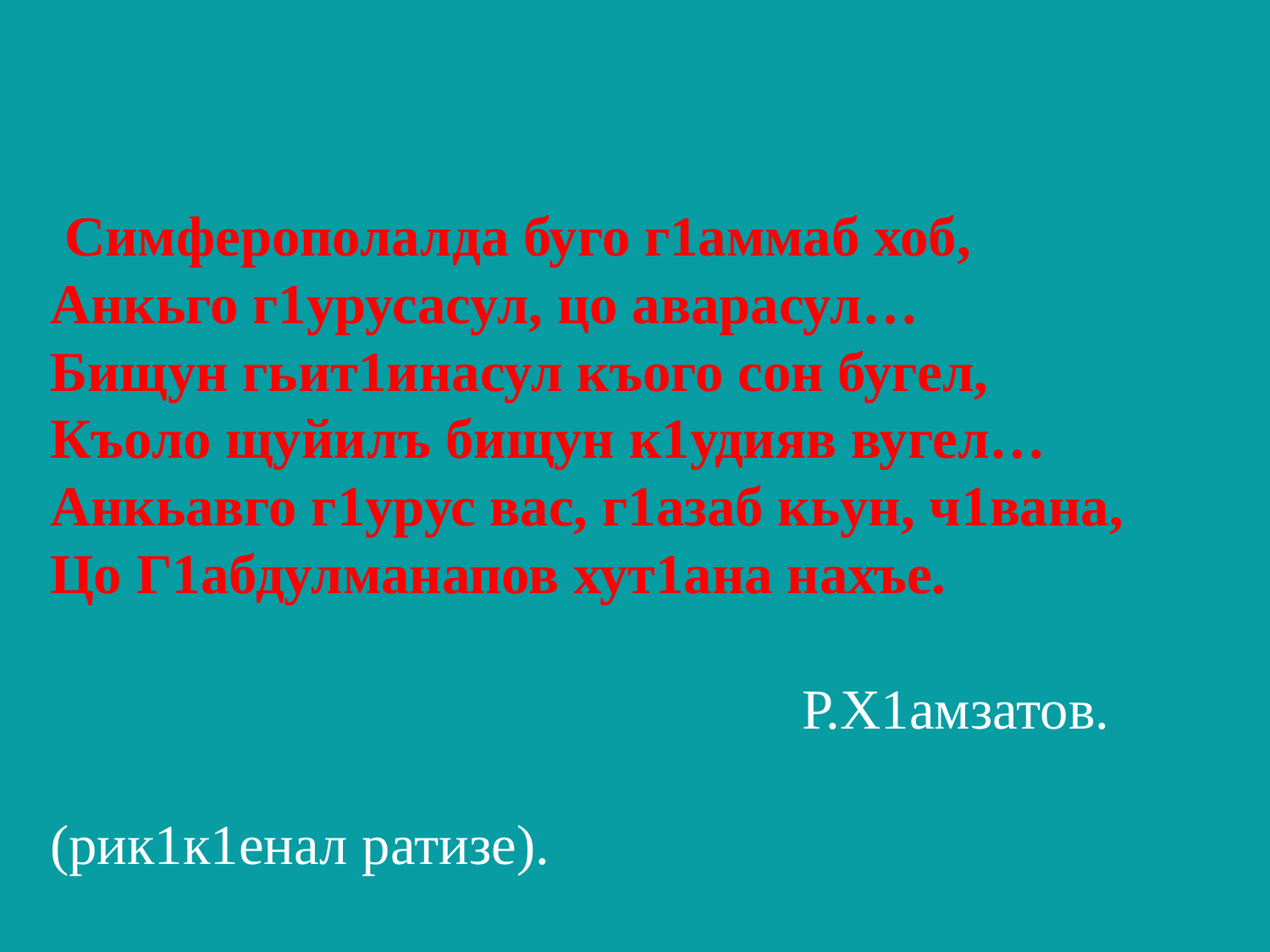

Симферополалда буго г1аммаб хоб,
Анкьго г1урусасул, цо аварасул…
Бищун гьит1инасул къого сон бугел,
Къоло щуйилъ бищун к1удияв вугел…
Анкьавго г1урус вас, г1азаб кьун, ч1вана,
Цо Г1абдулманапов хут1ана нахъе.

                                                     Р.Х1амзатов.

(рик1к1енал ратизе).